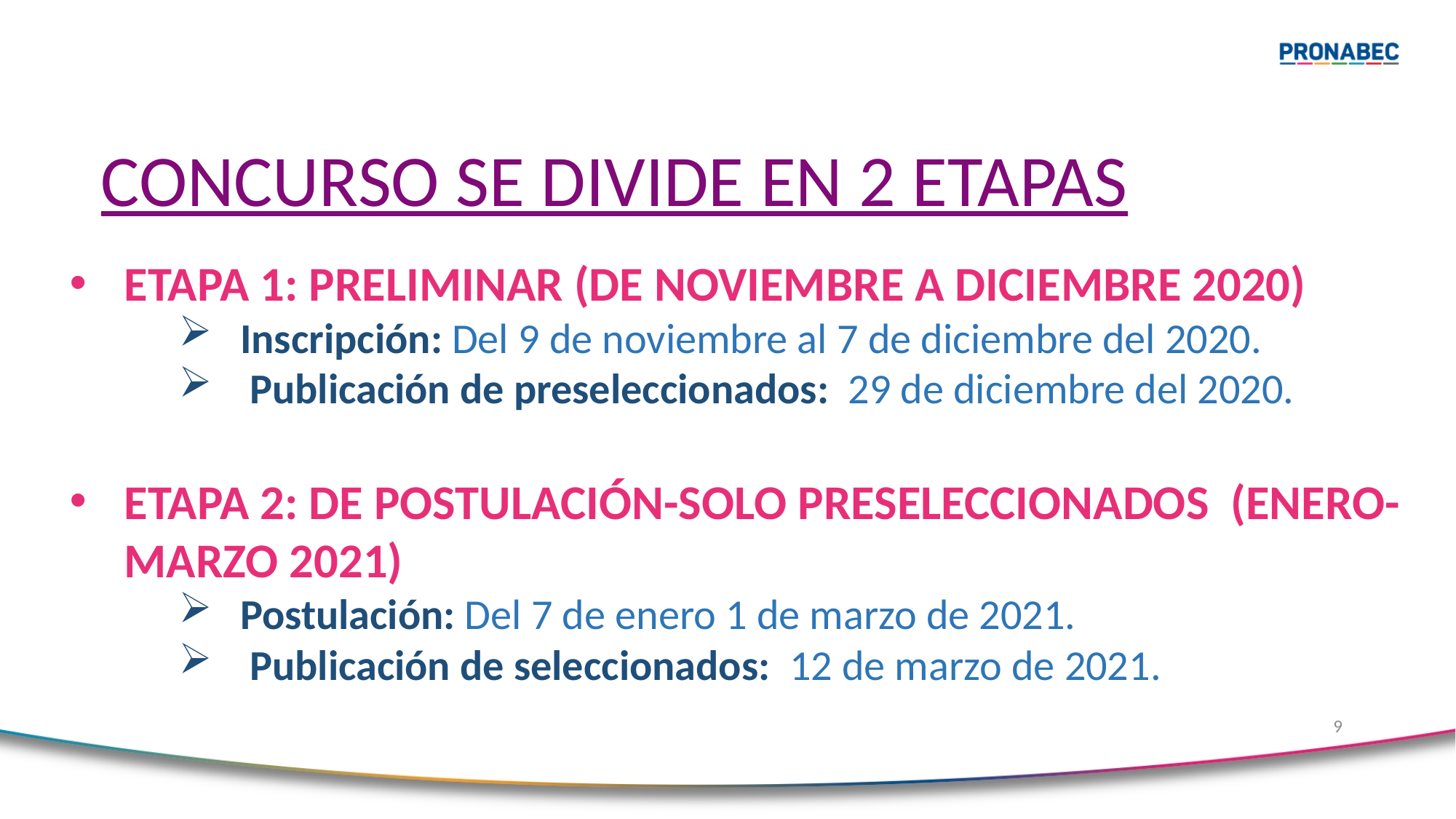

# CONCURSO SE DIVIDE EN 2 ETAPAS
ETAPA 1: PRELIMINAR (DE NOVIEMBRE A DICIEMBRE 2020)
Inscripción: Del 9 de noviembre al 7 de diciembre del 2020.
 Publicación de preseleccionados:  29 de diciembre del 2020.

ETAPA 2: DE POSTULACIÓN-SOLO PRESELECCIONADOS  (ENERO-MARZO 2021)
Postulación: Del 7 de enero 1 de marzo de 2021.
 Publicación de seleccionados:  12 de marzo de 2021.

9